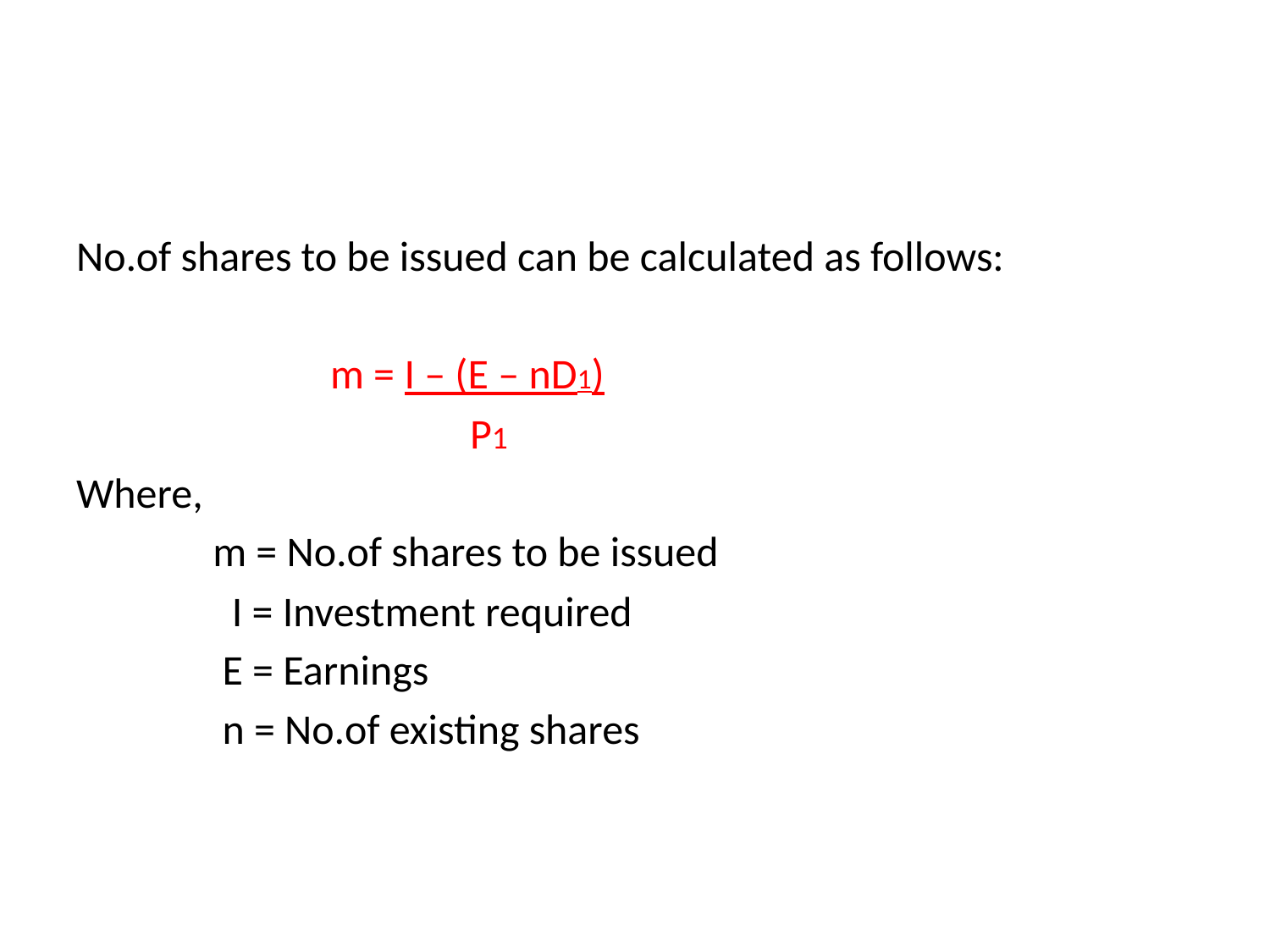

#
No.of shares to be issued can be calculated as follows:

		m = I – (E – nD1)
	                            P1
Where,
	 m = No.of shares to be issued
	   I = Investment required
	  E = Earnings
	  n = No.of existing shares